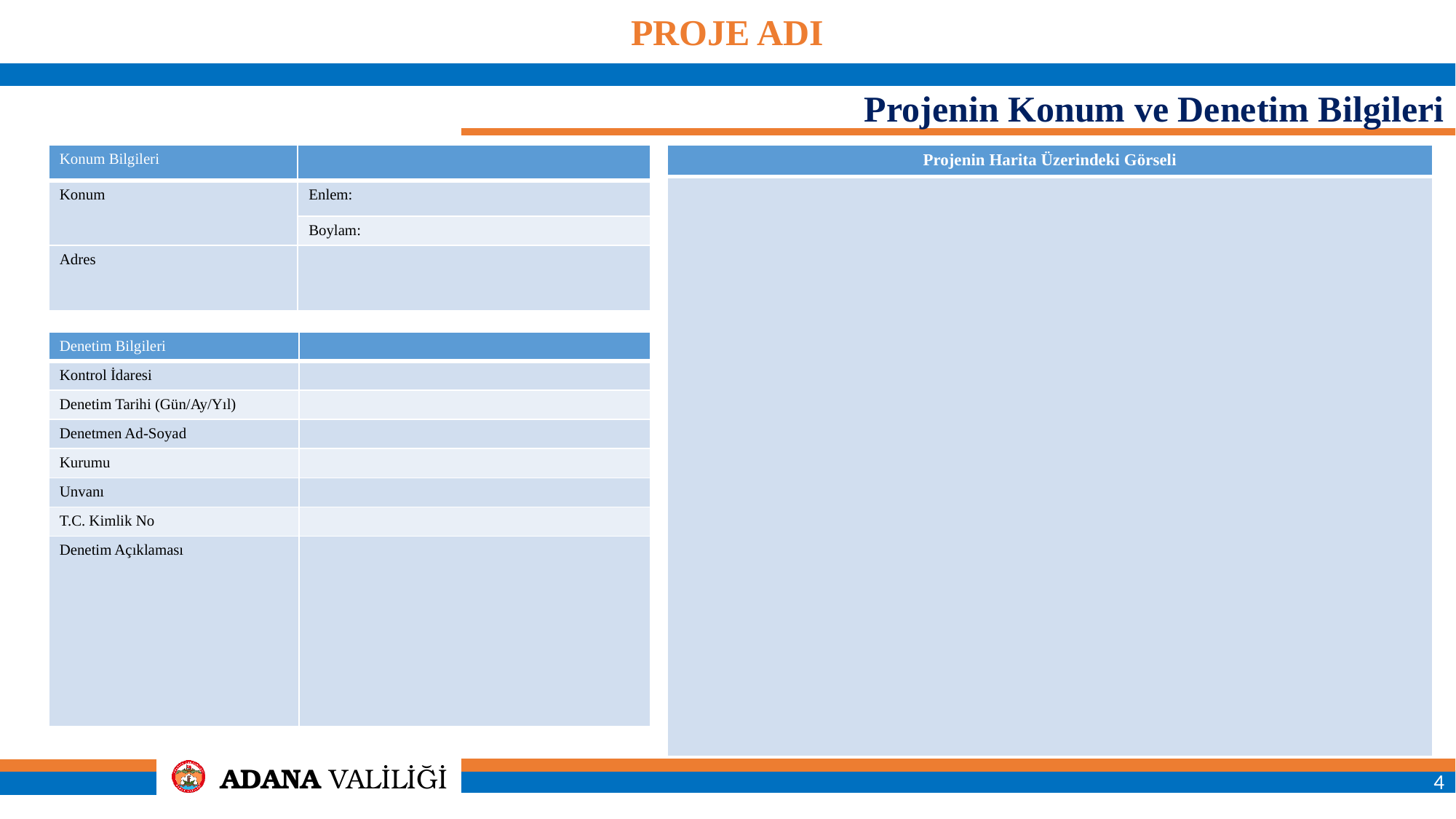

PROJE ADI
Projenin Konum ve Denetim Bilgileri
| Konum Bilgileri |  |
| --- | --- |
| Konum | Enlem: |
|  | Boylam: |
| Adres |  |
| Projenin Harita Üzerindeki Görseli |
| --- |
|  |
| Denetim Bilgileri |  |
| --- | --- |
| Kontrol İdaresi |  |
| Denetim Tarihi (Gün/Ay/Yıl) |  |
| Denetmen Ad-Soyad |  |
| Kurumu |  |
| Unvanı |  |
| T.C. Kimlik No |  |
| Denetim Açıklaması |  |
ADANA
4